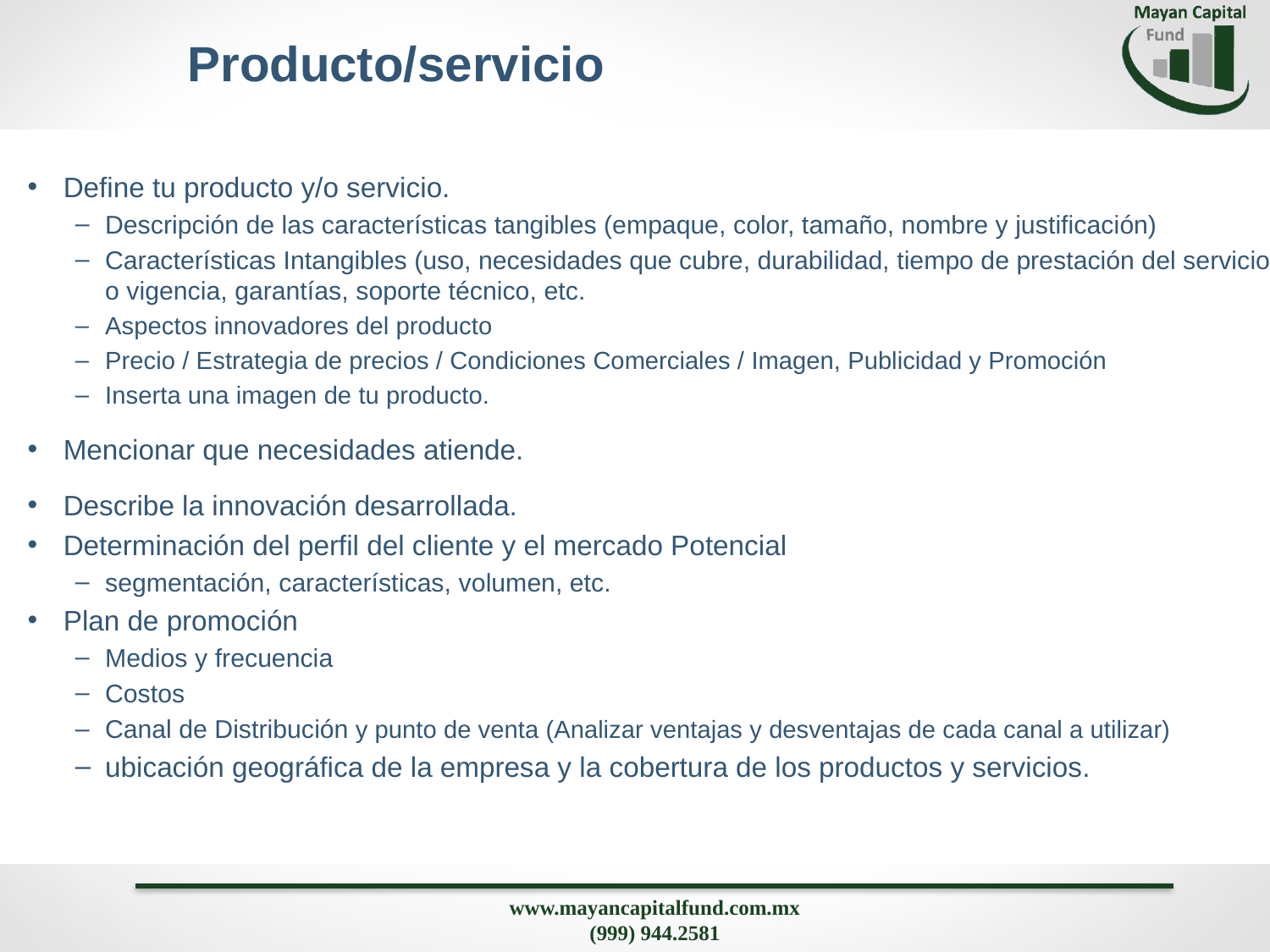

# Producto/servicio
Define tu producto y/o servicio.
Descripción de las características tangibles (empaque, color, tamaño, nombre y justificación)
Características Intangibles (uso, necesidades que cubre, durabilidad, tiempo de prestación del servicio o vigencia, garantías, soporte técnico, etc.
Aspectos innovadores del producto
Precio / Estrategia de precios / Condiciones Comerciales / Imagen, Publicidad y Promoción
Inserta una imagen de tu producto.
Mencionar que necesidades atiende.
Describe la innovación desarrollada.
Determinación del perfil del cliente y el mercado Potencial
segmentación, características, volumen, etc.
Plan de promoción
Medios y frecuencia
Costos
Canal de Distribución y punto de venta (Analizar ventajas y desventajas de cada canal a utilizar)
ubicación geográfica de la empresa y la cobertura de los productos y servicios.